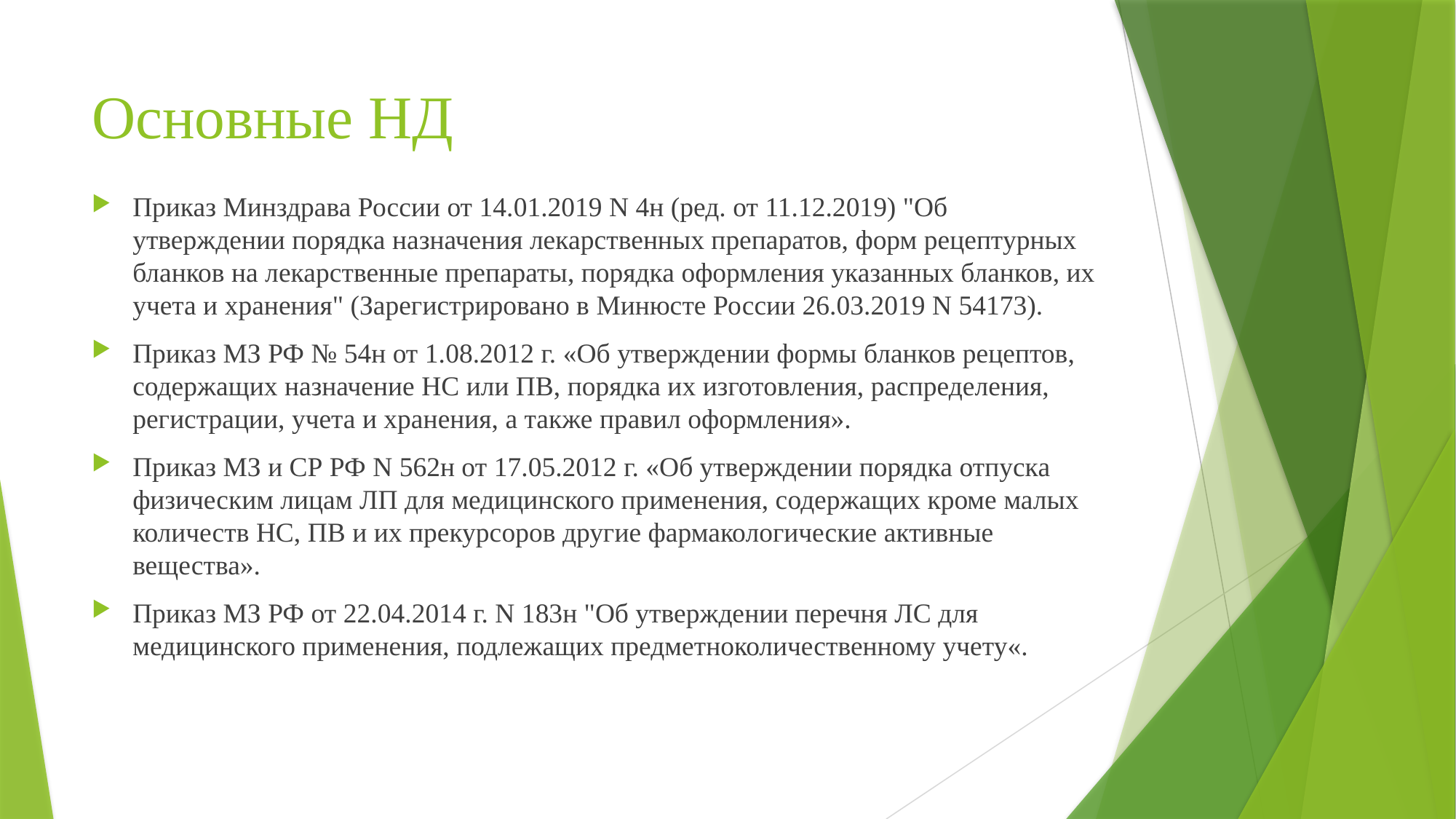

# Основные НД
Приказ Минздрава России от 14.01.2019 N 4н (ред. от 11.12.2019) "Об утверждении порядка назначения лекарственных препаратов, форм рецептурных бланков на лекарственные препараты, порядка оформления указанных бланков, их учета и хранения" (Зарегистрировано в Минюсте России 26.03.2019 N 54173).
Приказ МЗ РФ № 54н от 1.08.2012 г. «Об утверждении формы бланков рецептов, содержащих назначение НС или ПВ, порядка их изготовления, распределения, регистрации, учета и хранения, а также правил оформления».
Приказ МЗ и СР РФ N 562н от 17.05.2012 г. «Об утверждении порядка отпуска физическим лицам ЛП для медицинского применения, содержащих кроме малых количеств НС, ПВ и их прекурсоров другие фармакологические активные вещества».
Приказ МЗ РФ от 22.04.2014 г. N 183н "Об утверждении перечня ЛС для медицинского применения, подлежащих предметноколичественному учету«.